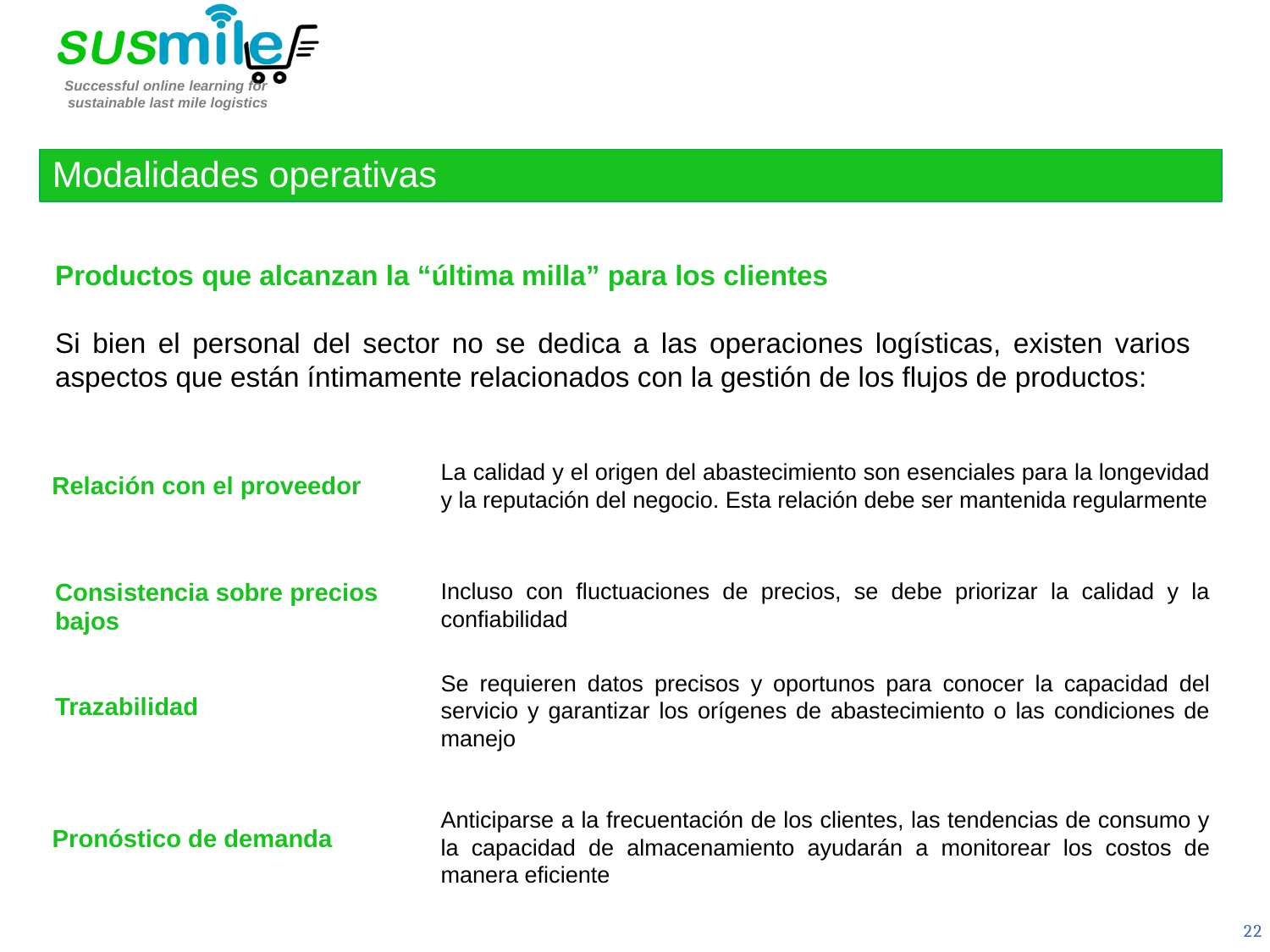

Modalidades operativas
Productos que alcanzan la “última milla” para los clientes

Si bien el personal del sector no se dedica a las operaciones logísticas, existen varios aspectos que están íntimamente relacionados con la gestión de los flujos de productos:
La calidad y el origen del abastecimiento son esenciales para la longevidad y la reputación del negocio. Esta relación debe ser mantenida regularmente
Relación con el proveedor
Consistencia sobre precios bajos
Incluso con fluctuaciones de precios, se debe priorizar la calidad y la confiabilidad
Se requieren datos precisos y oportunos para conocer la capacidad del servicio y garantizar los orígenes de abastecimiento o las condiciones de manejo
Trazabilidad
Anticiparse a la frecuentación de los clientes, las tendencias de consumo y la capacidad de almacenamiento ayudarán a monitorear los costos de manera eficiente
Pronóstico de demanda
22